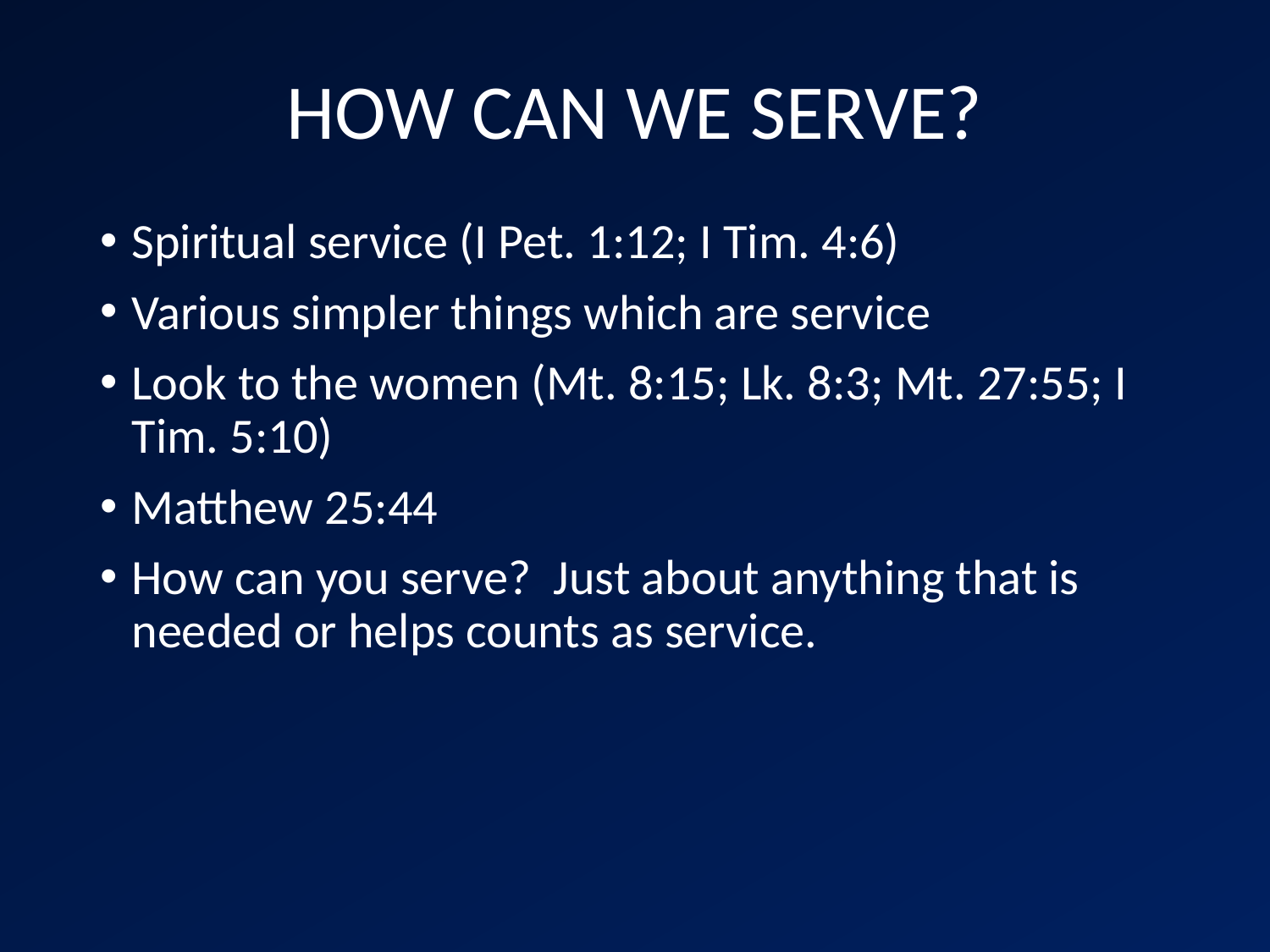

# HOW CAN WE SERVE?
Spiritual service (I Pet. 1:12; I Tim. 4:6)
Various simpler things which are service
Look to the women (Mt. 8:15; Lk. 8:3; Mt. 27:55; I Tim. 5:10)
Matthew 25:44
How can you serve?  Just about anything that is needed or helps counts as service.